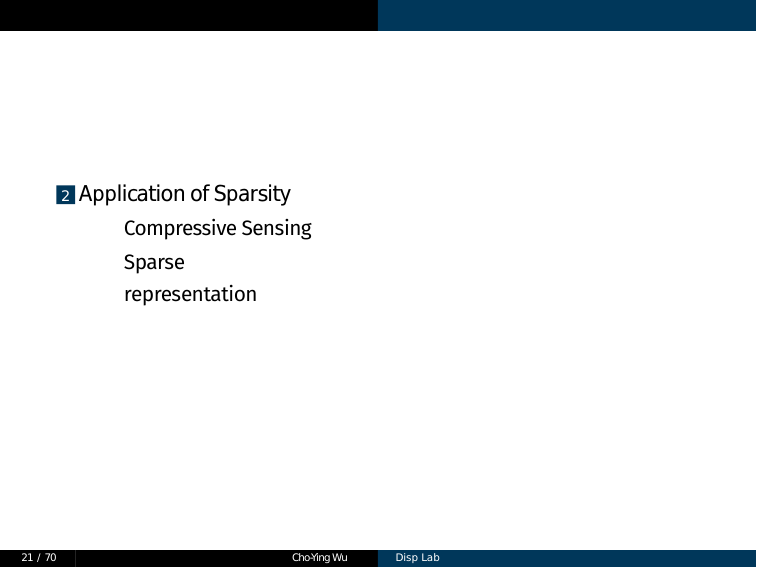

2   Application of Sparsity
Compressive Sensing
Sparse representation

21 / 70
Cho-Ying Wu
Cho-Ying Wu
Disp Lab
Disp Lab